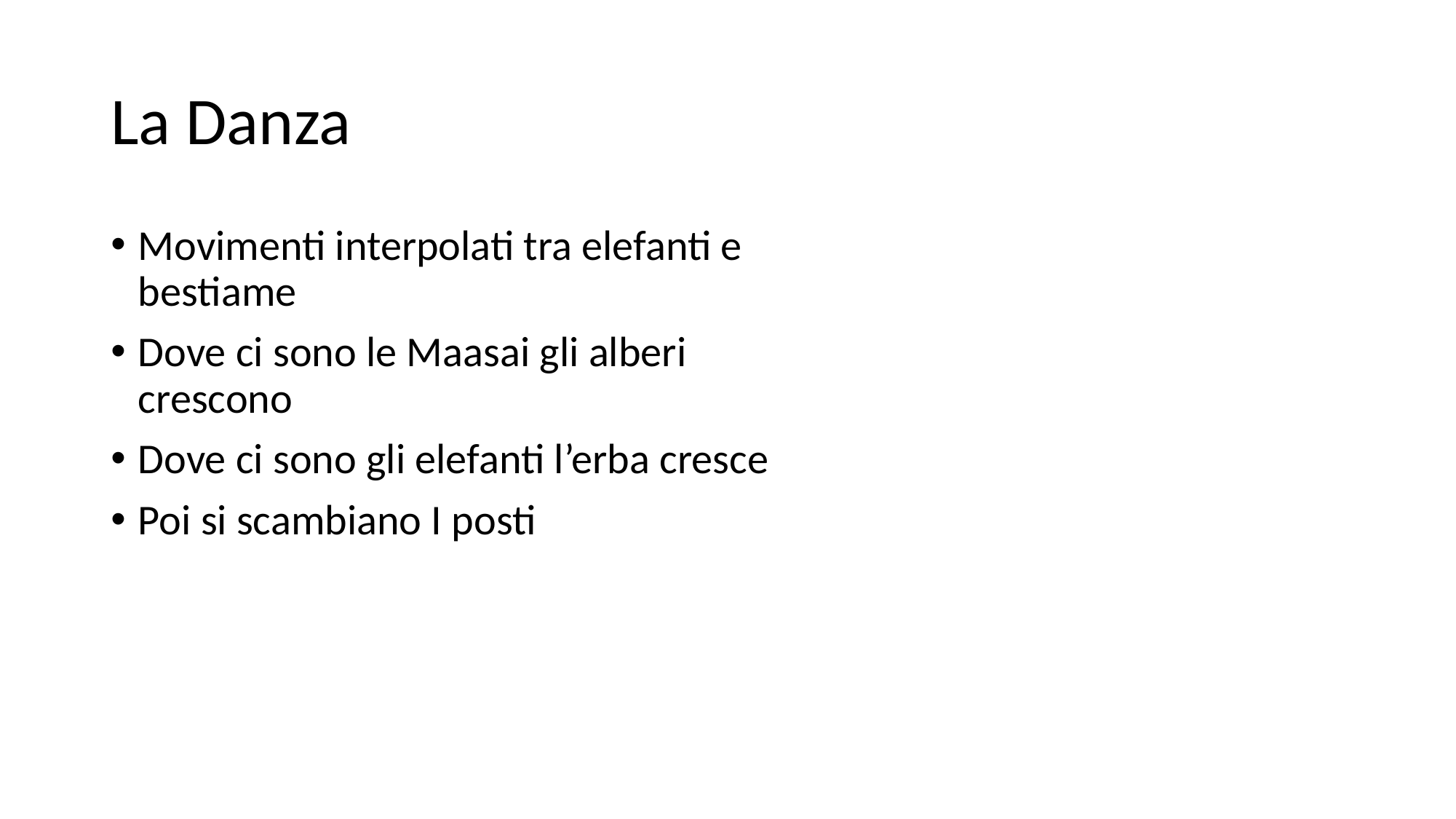

# La Danza
Movimenti interpolati tra elefanti e bestiame
Dove ci sono le Maasai gli alberi crescono
Dove ci sono gli elefanti l’erba cresce
Poi si scambiano I posti